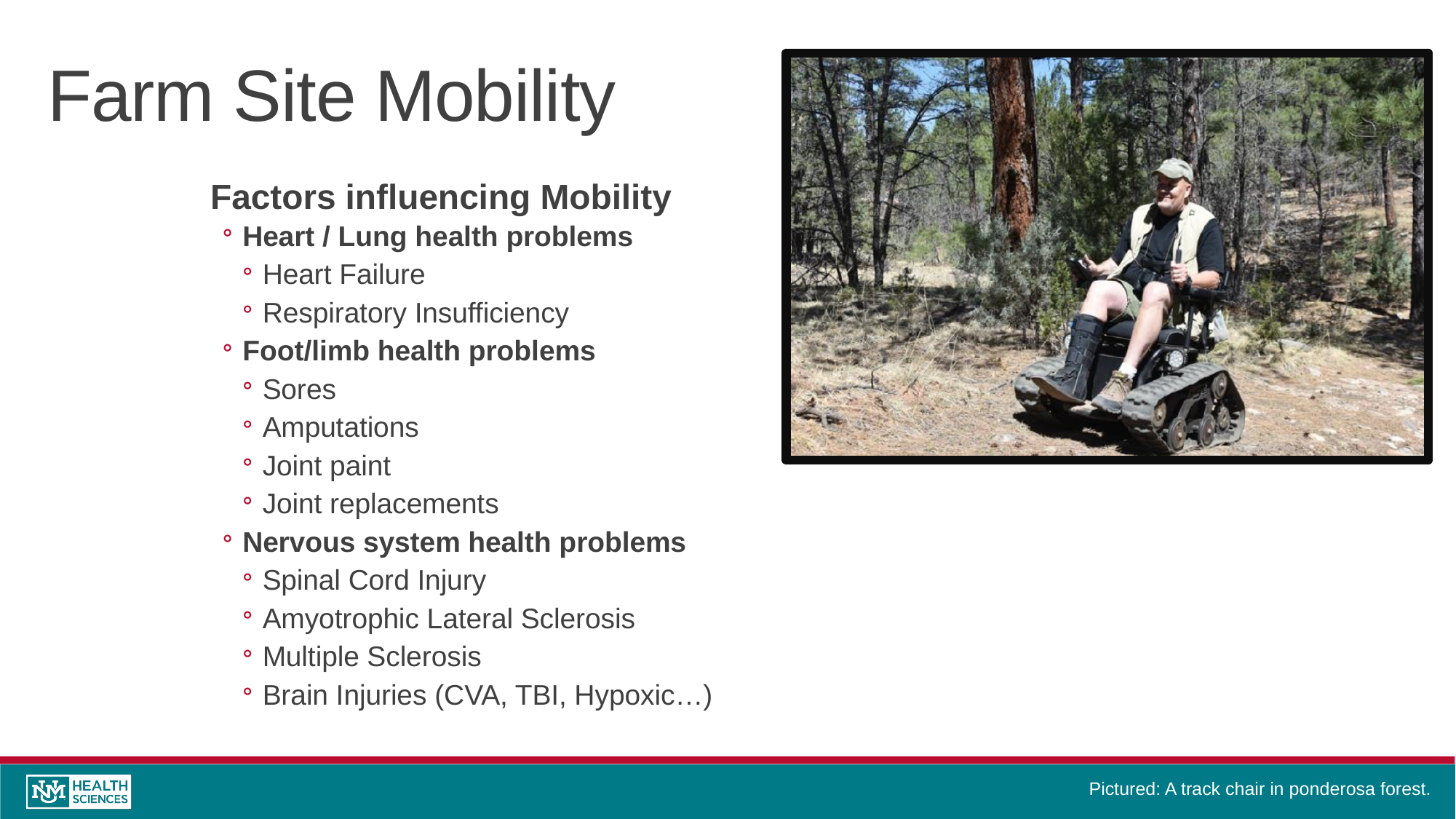

Farm Site Mobility

Factors influencing Mobility
Heart / Lung health problems
Heart Failure
Respiratory Insufficiency
Foot/limb health problems
Sores
Amputations
Joint paint
Joint replacements
Nervous system health problems
Spinal Cord Injury
Amyotrophic Lateral Sclerosis
Multiple Sclerosis
Brain Injuries (CVA, TBI, Hypoxic…)

Pictured: A track chair in ponderosa forest.